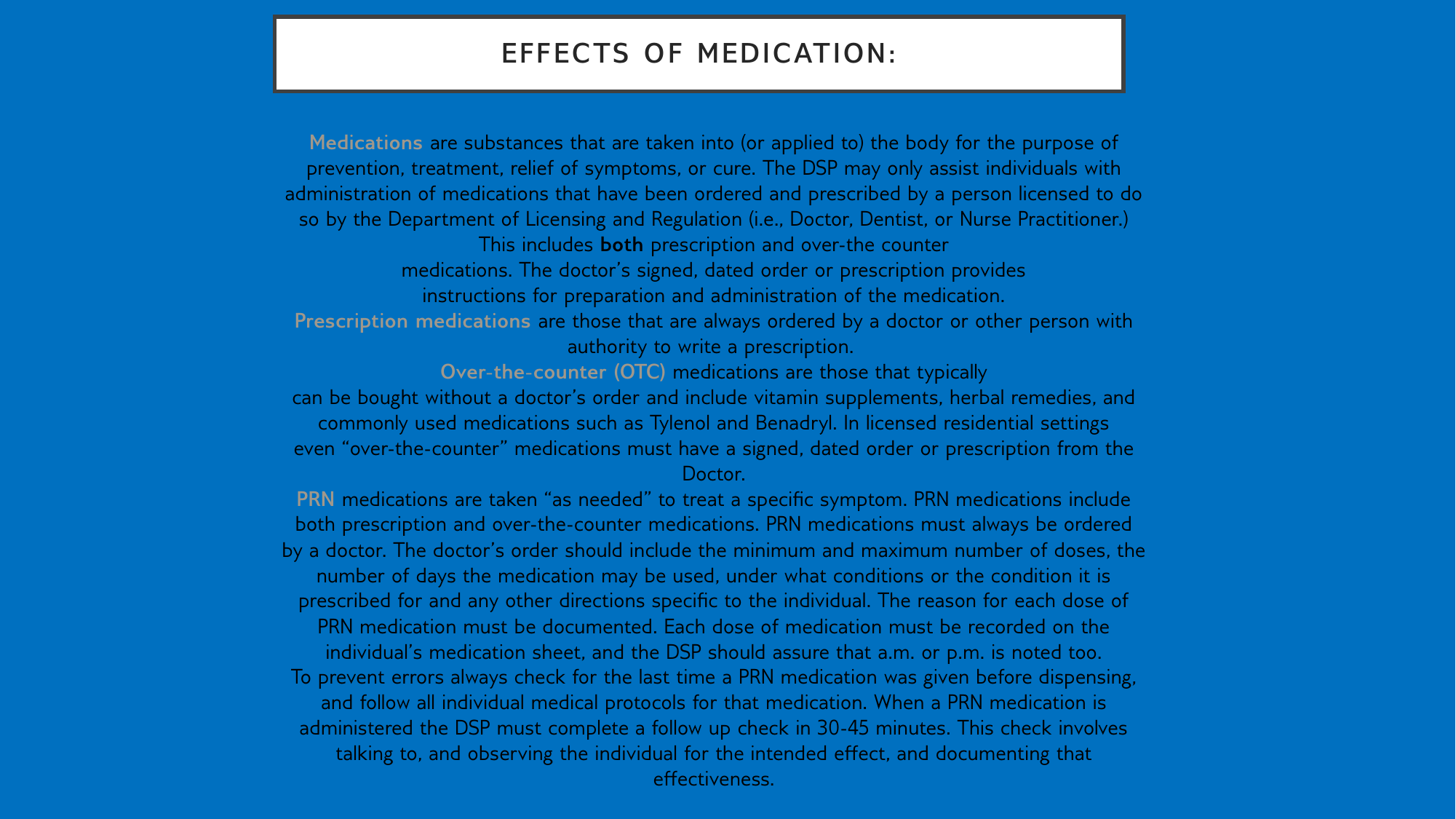

# Effects of Medication:
Medications are substances that are taken into (or applied to) the body for the purpose of
prevention, treatment, relief of symptoms, or cure. The DSP may only assist individuals with
administration of medications that have been ordered and prescribed by a person licensed to do
so by the Department of Licensing and Regulation (i.e., Doctor, Dentist, or Nurse Practitioner.)
This includes both prescription and over-the counter
medications. The doctor’s signed, dated order or prescription provides
instructions for preparation and administration of the medication.
Prescription medications are those that are always ordered by a doctor or other person with
authority to write a prescription.
Over-the-counter (OTC) medications are those that typically
can be bought without a doctor’s order and include vitamin supplements, herbal remedies, and
commonly used medications such as Tylenol and Benadryl. In licensed residential settings
even “over-the-counter” medications must have a signed, dated order or prescription from the
Doctor.
PRN medications are taken “as needed” to treat a specific symptom. PRN medications include
both prescription and over-the-counter medications. PRN medications must always be ordered
by a doctor. The doctor’s order should include the minimum and maximum number of doses, the
number of days the medication may be used, under what conditions or the condition it is
prescribed for and any other directions specific to the individual. The reason for each dose of
PRN medication must be documented. Each dose of medication must be recorded on the
individual’s medication sheet, and the DSP should assure that a.m. or p.m. is noted too.
To prevent errors always check for the last time a PRN medication was given before dispensing,
and follow all individual medical protocols for that medication. When a PRN medication is
administered the DSP must complete a follow up check in 30-45 minutes. This check involves
talking to, and observing the individual for the intended effect, and documenting that
effectiveness.